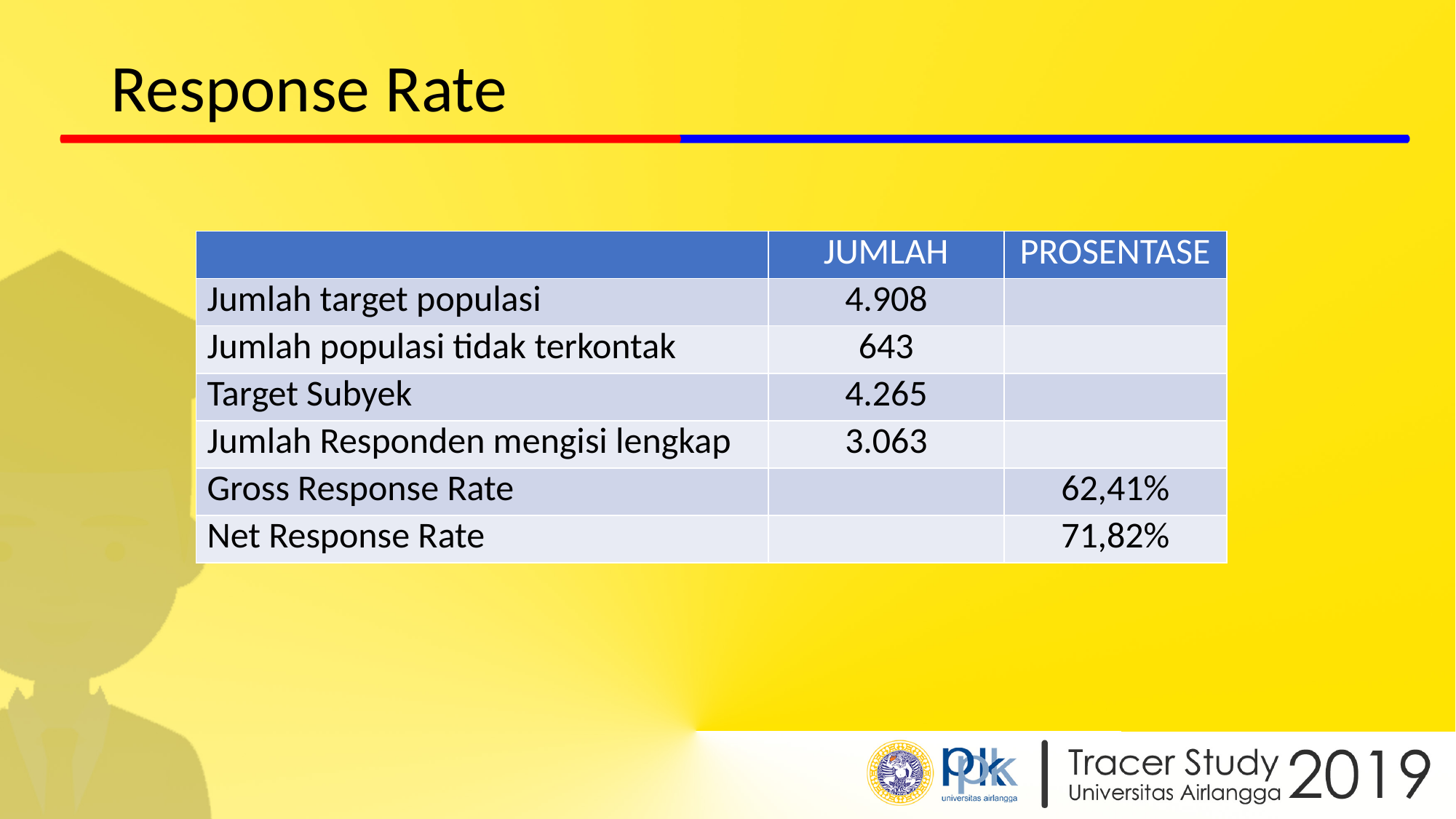

# Response Rate
|  | JUMLAH | PROSENTASE |
| --- | --- | --- |
| Jumlah target populasi | 4.908 |  |
| Jumlah populasi tidak terkontak | 643 |  |
| Target Subyek | 4.265 |  |
| Jumlah Responden mengisi lengkap | 3.063 |  |
| Gross Response Rate |  | 62,41% |
| Net Response Rate |  | 71,82% |